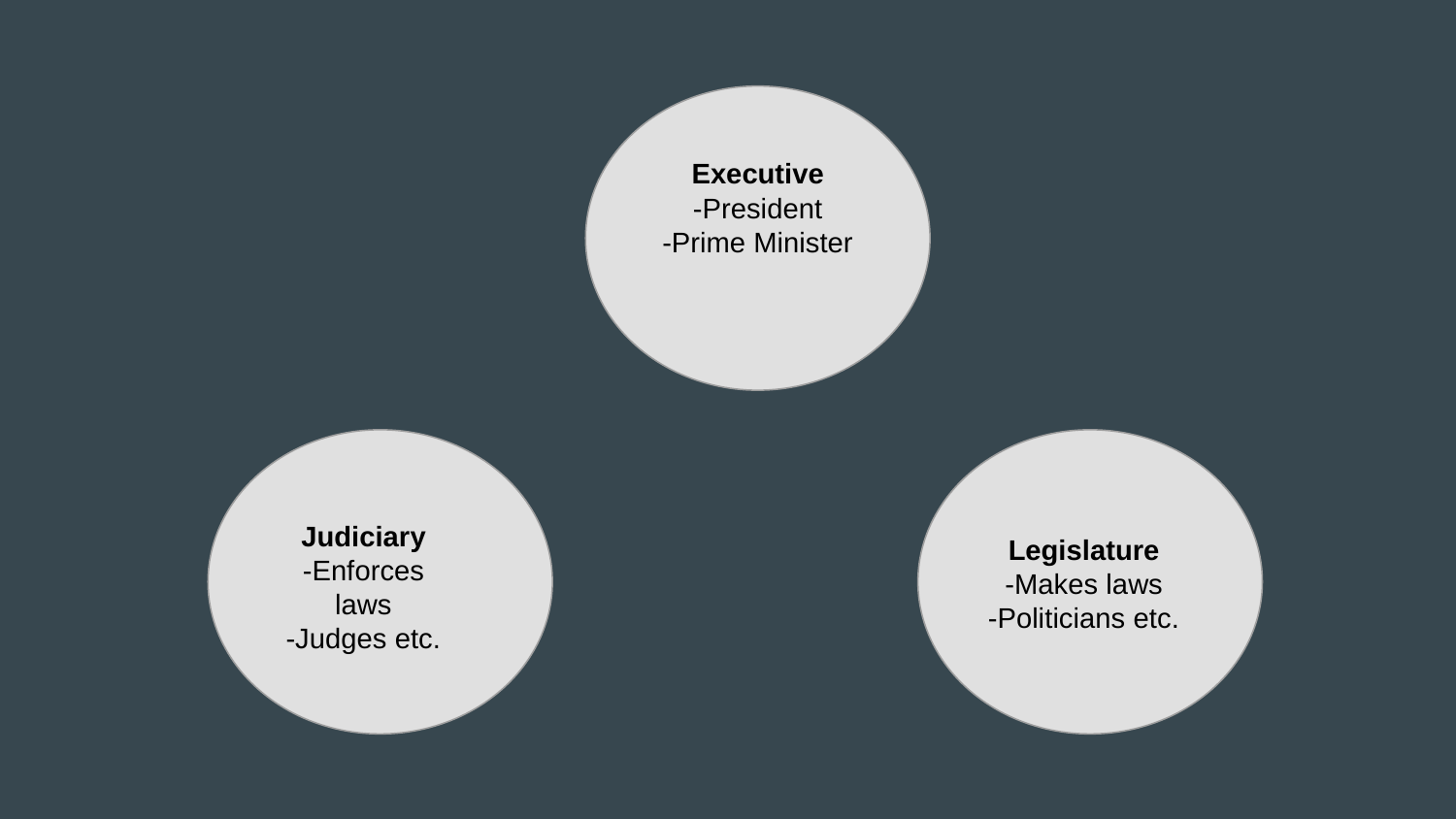

Executive
-President
-Prime Minister

Judiciary
-Enforces laws
-Judges etc.
Legislature
-Makes laws
-Politicians etc.